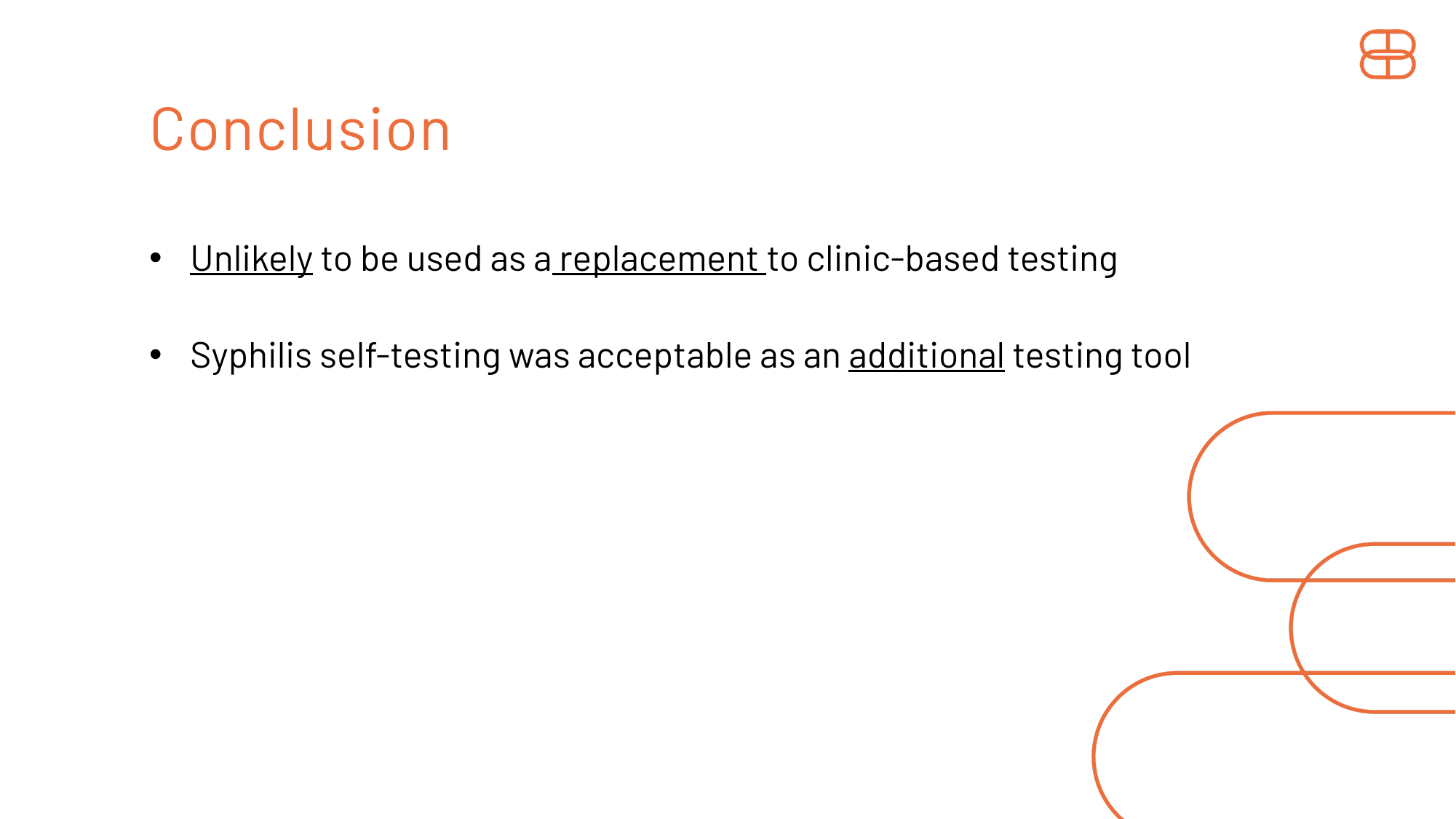

Conclusion
Unlikely to be used as a replacement to clinic-based testing

Syphilis self-testing was acceptable as an additional testing tool